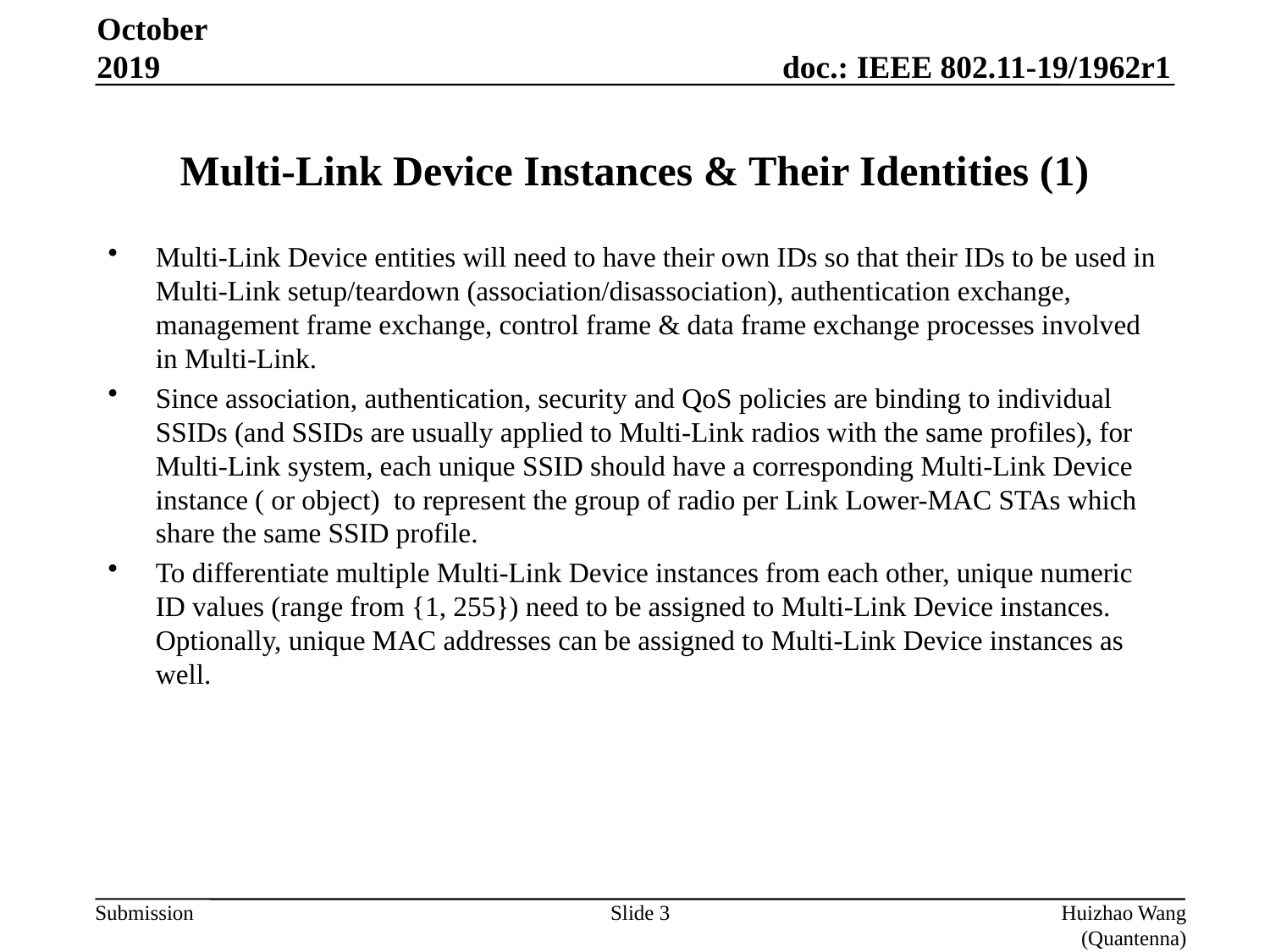

October 2019
# Multi-Link Device Instances & Their Identities (1)
Multi-Link Device entities will need to have their own IDs so that their IDs to be used in Multi-Link setup/teardown (association/disassociation), authentication exchange, management frame exchange, control frame & data frame exchange processes involved in Multi-Link.
Since association, authentication, security and QoS policies are binding to individual SSIDs (and SSIDs are usually applied to Multi-Link radios with the same profiles), for Multi-Link system, each unique SSID should have a corresponding Multi-Link Device instance ( or object)  to represent the group of radio per Link Lower-MAC STAs which share the same SSID profile.
To differentiate multiple Multi-Link Device instances from each other, unique numeric ID values (range from {1, 255}) need to be assigned to Multi-Link Device instances. Optionally, unique MAC addresses can be assigned to Multi-Link Device instances as well.
Slide 3
Huizhao Wang (Quantenna)